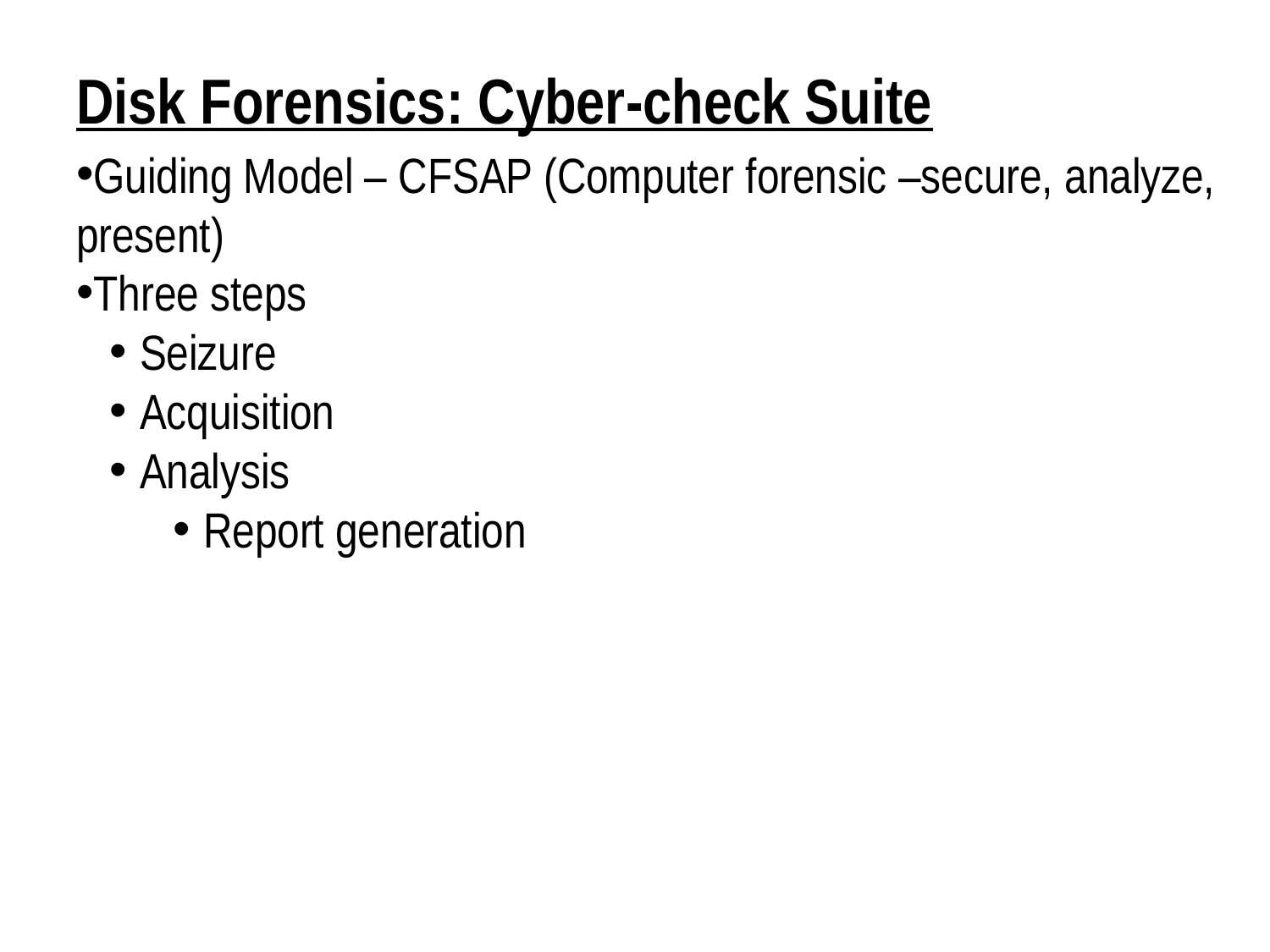

Disk Forensics: Cyber-check Suite
Guiding Model – CFSAP (Computer forensic –secure, analyze, present)
Three steps
Seizure
Acquisition
Analysis
Report generation